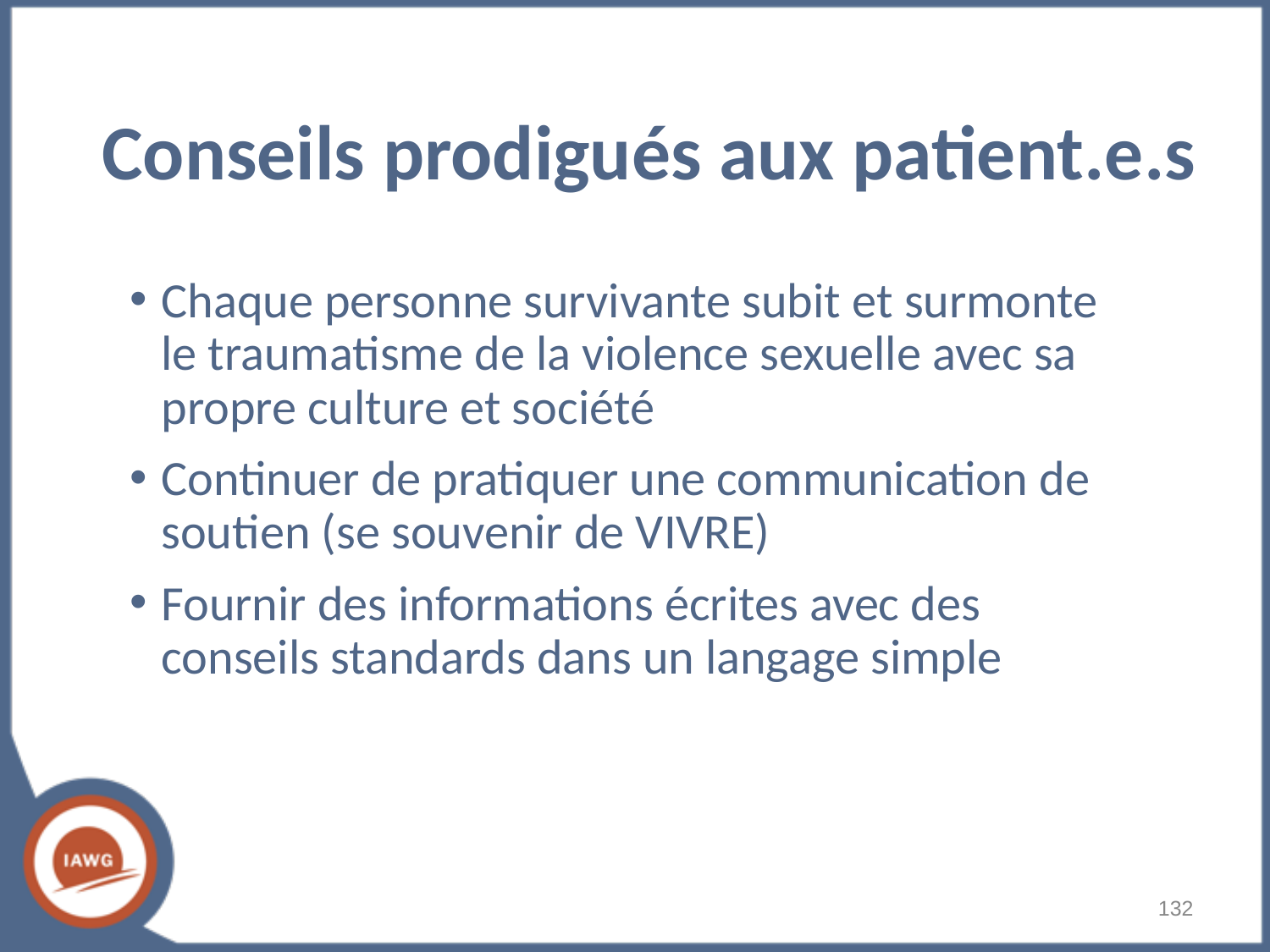

# Conseils prodigués aux patient.e.s
Chaque personne survivante subit et surmonte le traumatisme de la violence sexuelle avec sa propre culture et société
Continuer de pratiquer une communication de soutien (se souvenir de VIVRE)
Fournir des informations écrites avec des conseils standards dans un langage simple
132